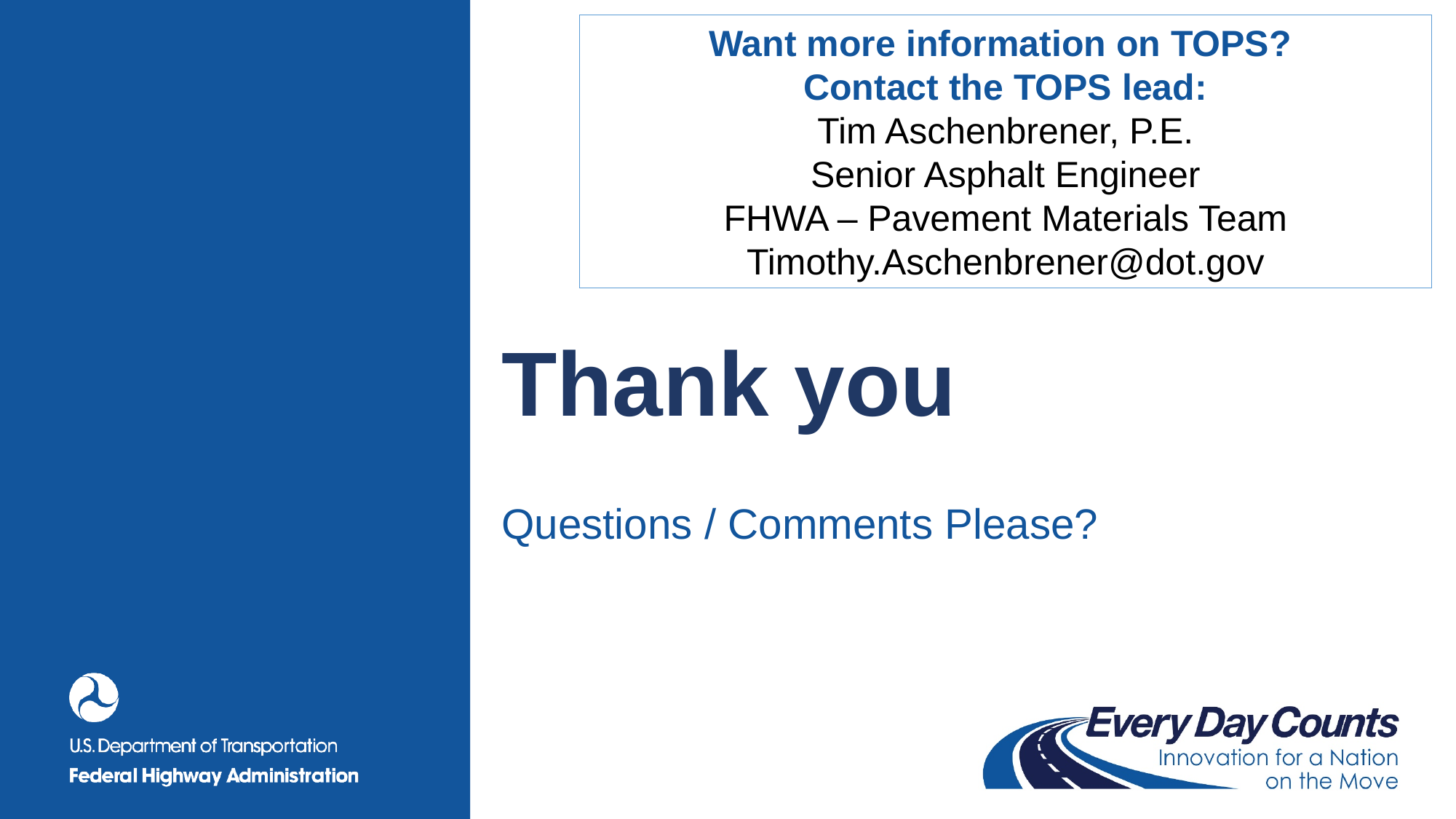

Want more information on TOPS?
Contact the TOPS lead:
Tim Aschenbrener, P.E.
Senior Asphalt Engineer
FHWA – Pavement Materials Team
Timothy.Aschenbrener@dot.gov
# Thank you
Questions / Comments Please?